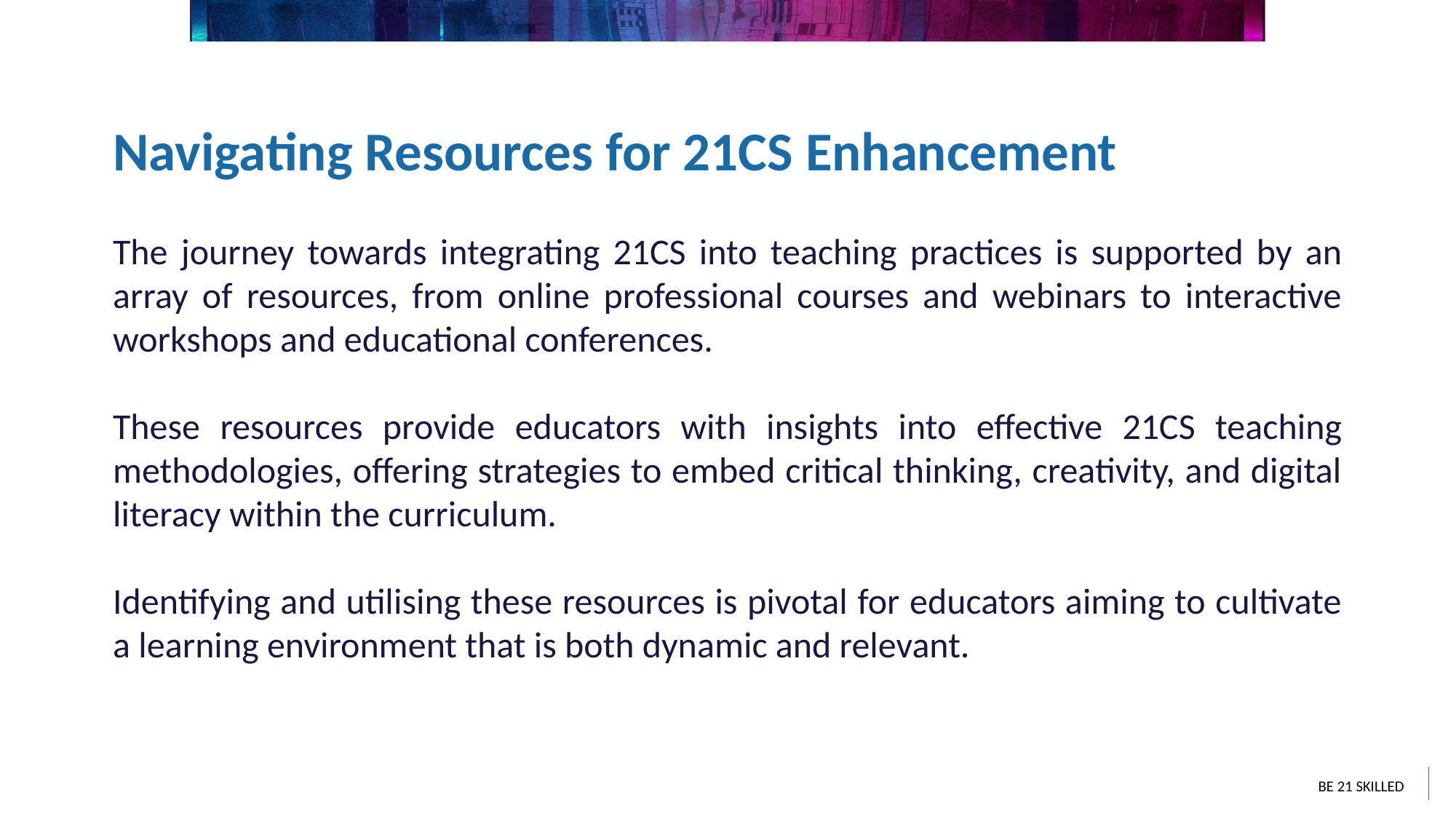

Navigating Resources for 21CS Enhancement
The journey towards integrating 21CS into teaching practices is supported by an array of resources, from online professional courses and webinars to interactive workshops and educational conferences.

These resources provide educators with insights into effective 21CS teaching methodologies, offering strategies to embed critical thinking, creativity, and digital literacy within the curriculum.

Identifying and utilising these resources is pivotal for educators aiming to cultivate a learning environment that is both dynamic and relevant.